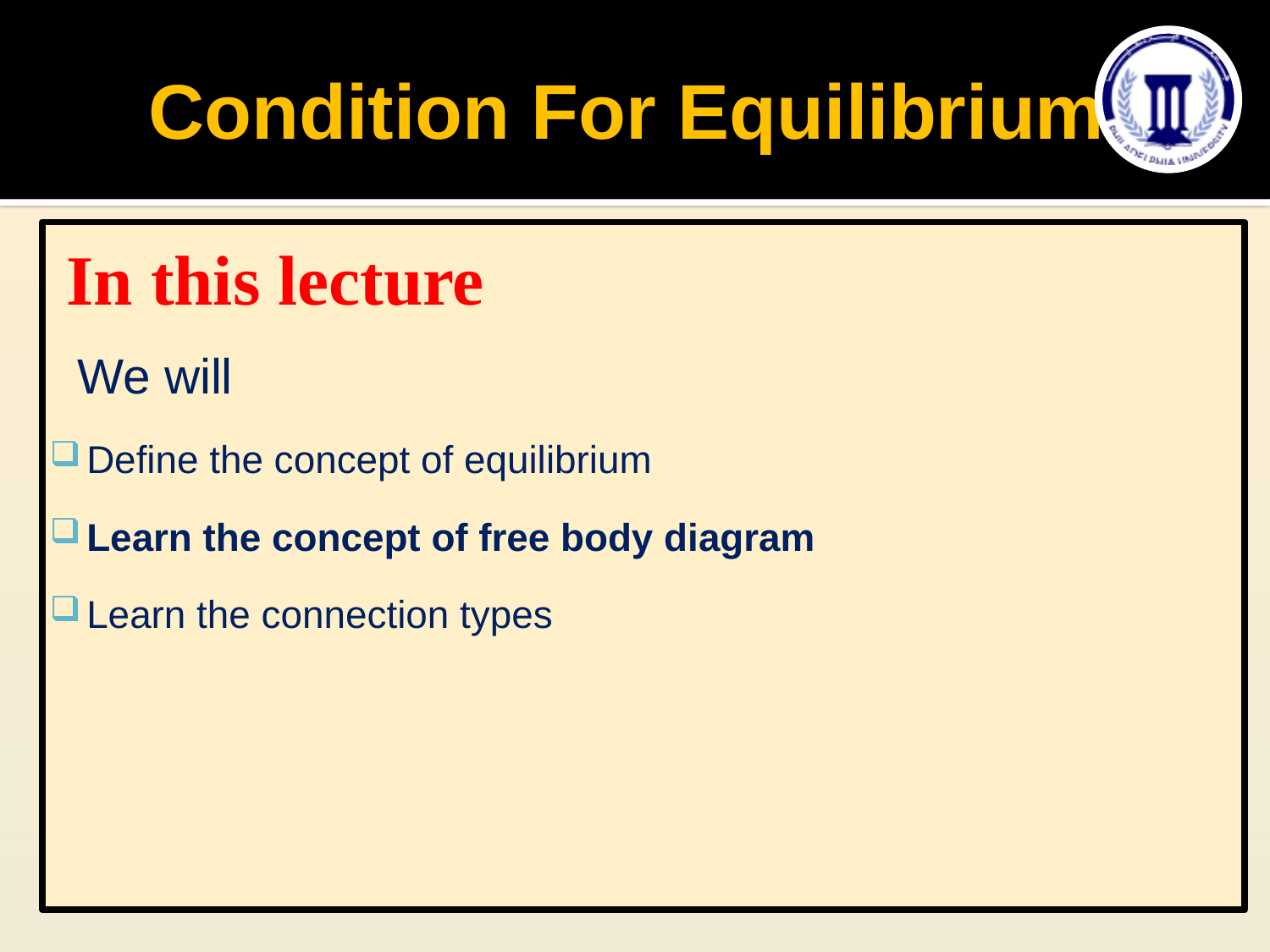

# Condition For Equilibrium

In this lecture

  We will
Define the concept of equilibrium
Learn the concept of free body diagram
Learn the connection types